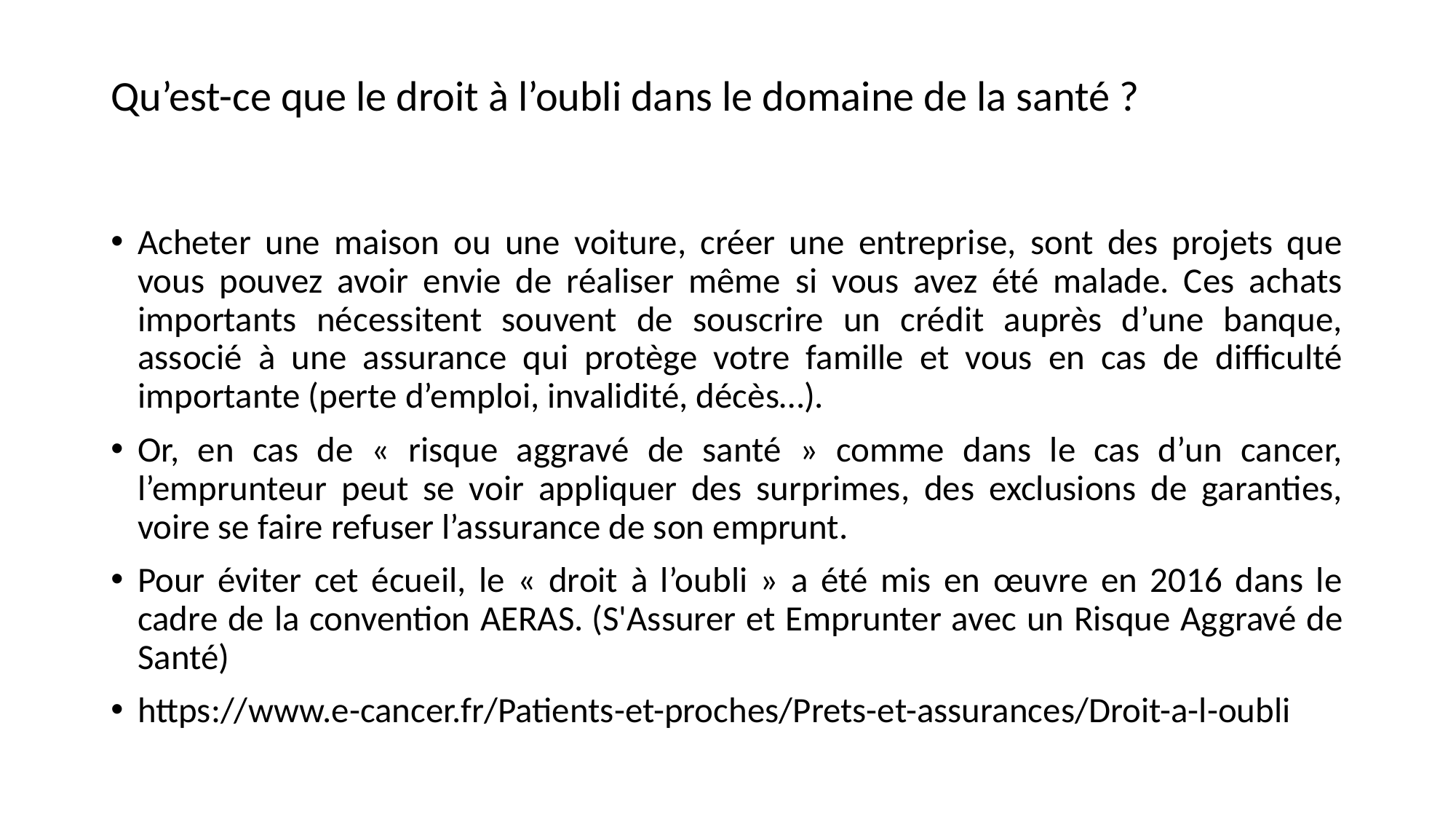

# Qu’est-ce que le droit à l’oubli dans le domaine de la santé ?
Acheter une maison ou une voiture, créer une entreprise, sont des projets que vous pouvez avoir envie de réaliser même si vous avez été malade. Ces achats importants nécessitent souvent de souscrire un crédit auprès d’une banque, associé à une assurance qui protège votre famille et vous en cas de difficulté importante (perte d’emploi, invalidité, décès…).
Or, en cas de « risque aggravé de santé » comme dans le cas d’un cancer, l’emprunteur peut se voir appliquer des surprimes, des exclusions de garanties, voire se faire refuser l’assurance de son emprunt.
Pour éviter cet écueil, le « droit à l’oubli » a été mis en œuvre en 2016 dans le cadre de la convention AERAS. (S'Assurer et Emprunter avec un Risque Aggravé de Santé)
https://www.e-cancer.fr/Patients-et-proches/Prets-et-assurances/Droit-a-l-oubli